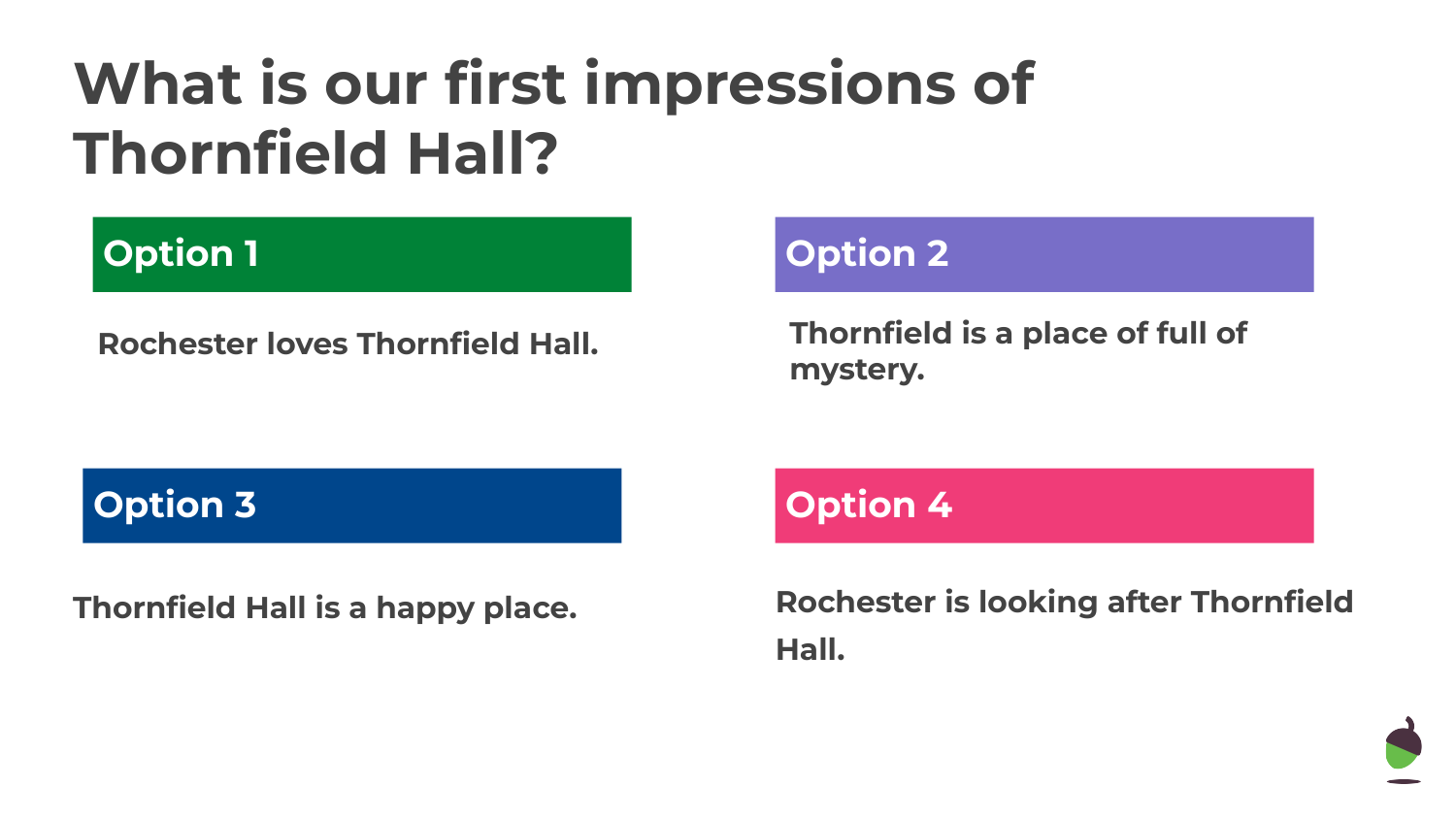

# What is our first impressions of Thornfield Hall?
 Option 1
 Option 2
Rochester loves Thornfield Hall.

Thornfield is a place of full of mystery.

 Option 3
 Option 4
Rochester is looking after Thornfield Hall.
Thornfield Hall is a happy place.